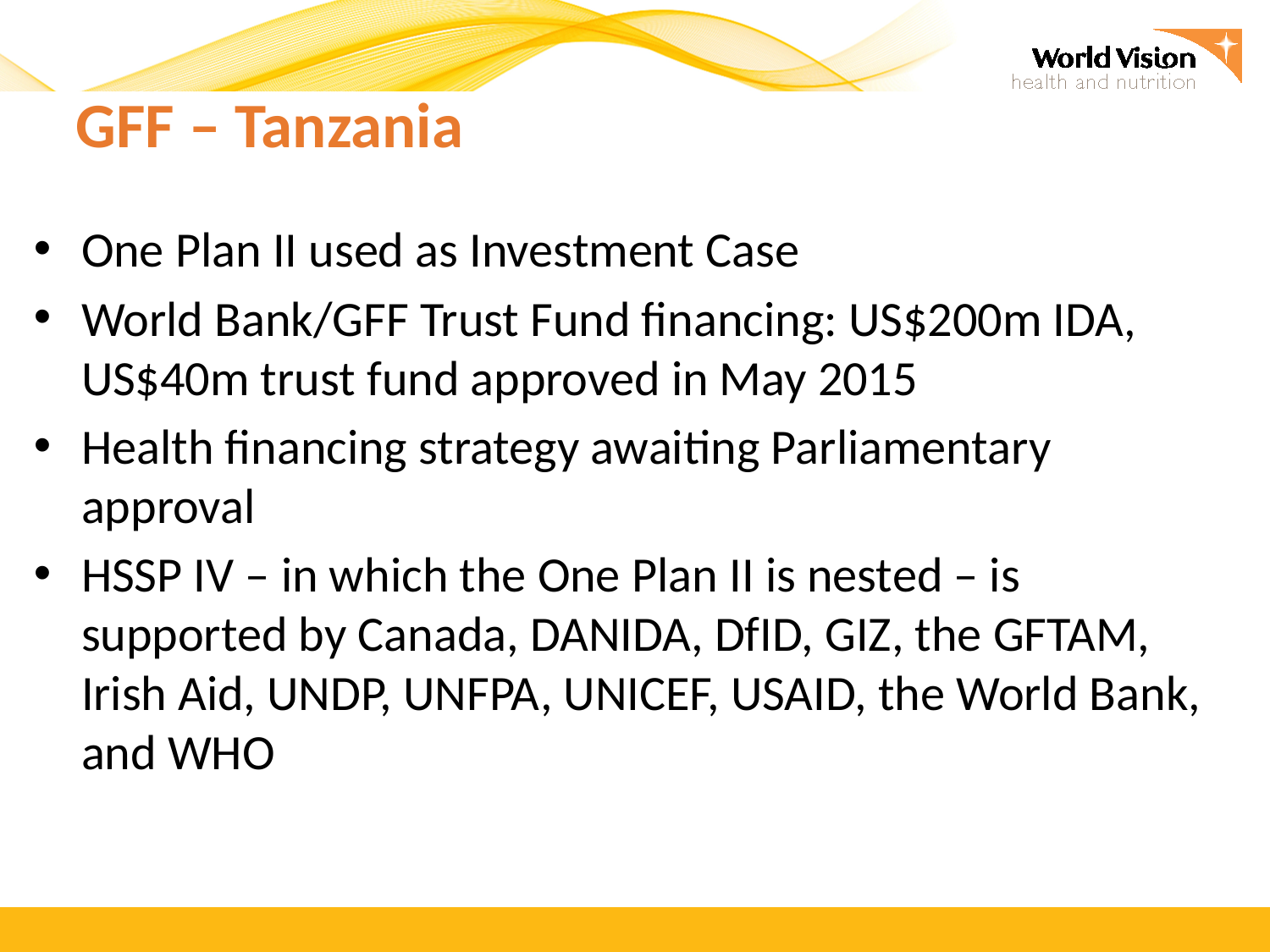

# GFF – Tanzania
One Plan II used as Investment Case
World Bank/GFF Trust Fund financing: US$200m IDA, US$40m trust fund approved in May 2015
Health financing strategy awaiting Parliamentary approval
HSSP IV – in which the One Plan II is nested – is supported by Canada, DANIDA, DfID, GIZ, the GFTAM, Irish Aid, UNDP, UNFPA, UNICEF, USAID, the World Bank, and WHO